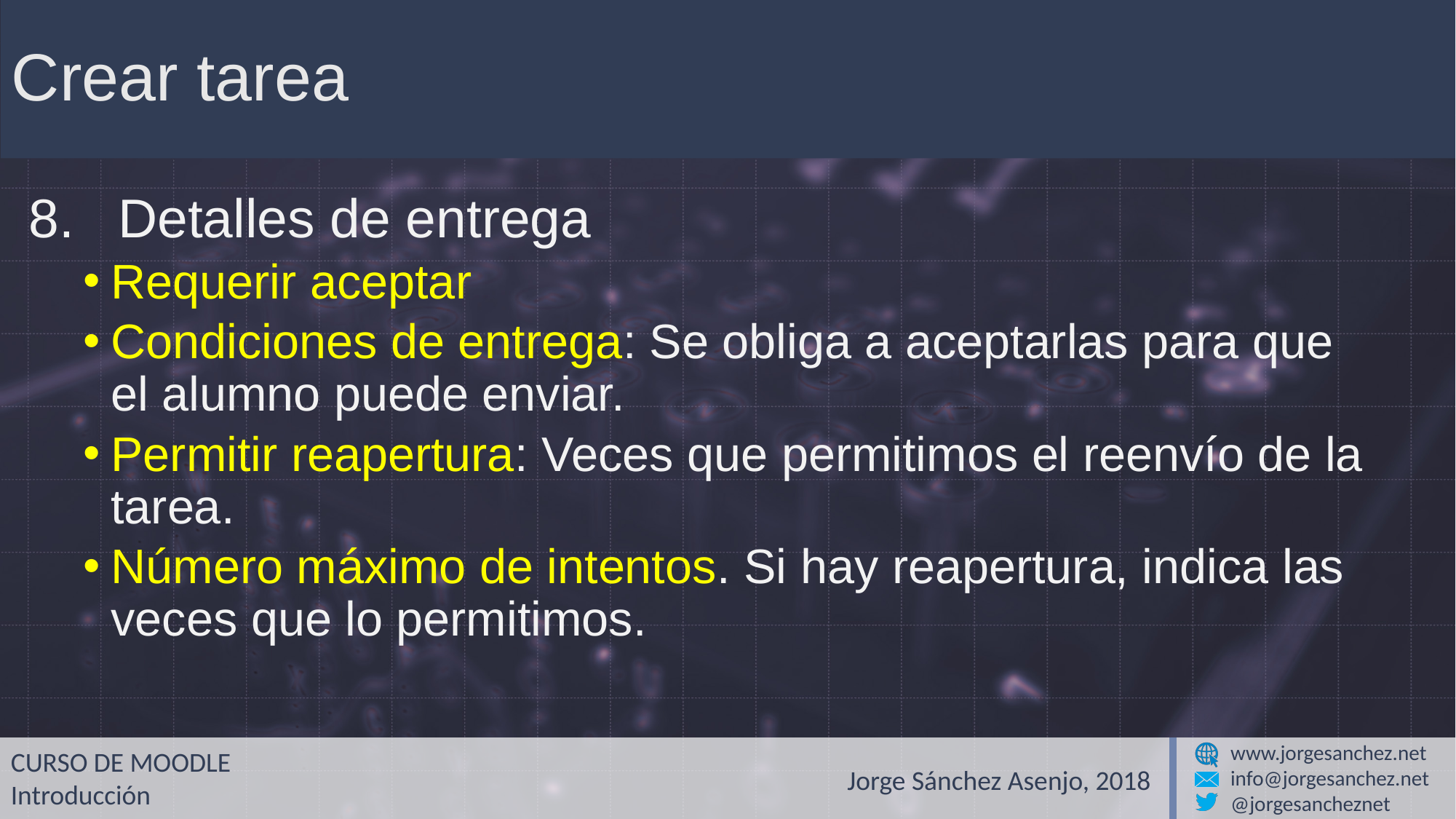

# Crear tarea
Detalles de entrega
Requerir aceptar
Condiciones de entrega: Se obliga a aceptarlas para que el alumno puede enviar.
Permitir reapertura: Veces que permitimos el reenvío de la tarea.
Número máximo de intentos. Si hay reapertura, indica las veces que lo permitimos.